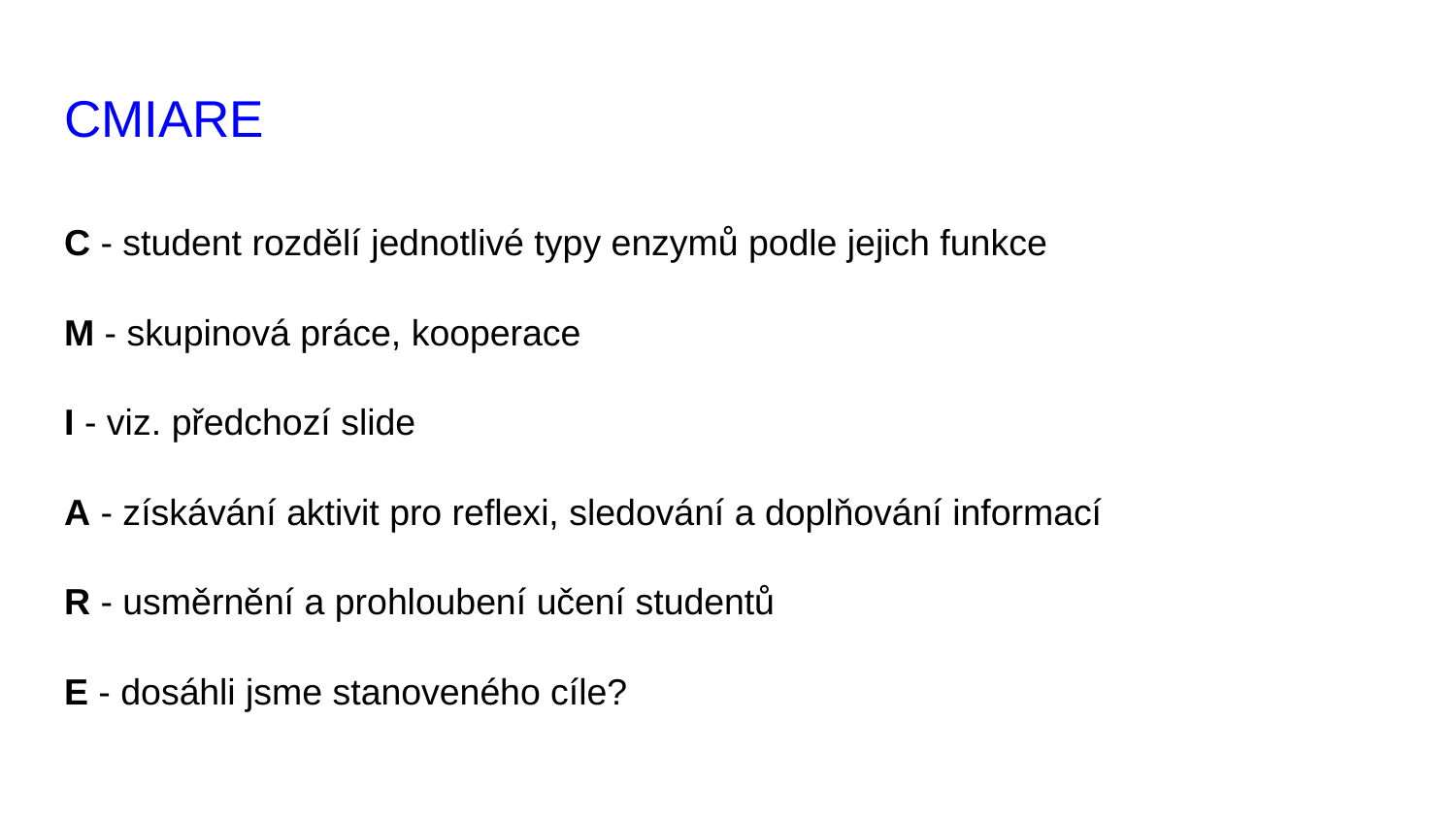

# CMIARE
C - student rozdělí jednotlivé typy enzymů podle jejich funkce
M - skupinová práce, kooperace
I - viz. předchozí slide
A - získávání aktivit pro reflexi, sledování a doplňování informací
R - usměrnění a prohloubení učení studentů
E - dosáhli jsme stanoveného cíle?